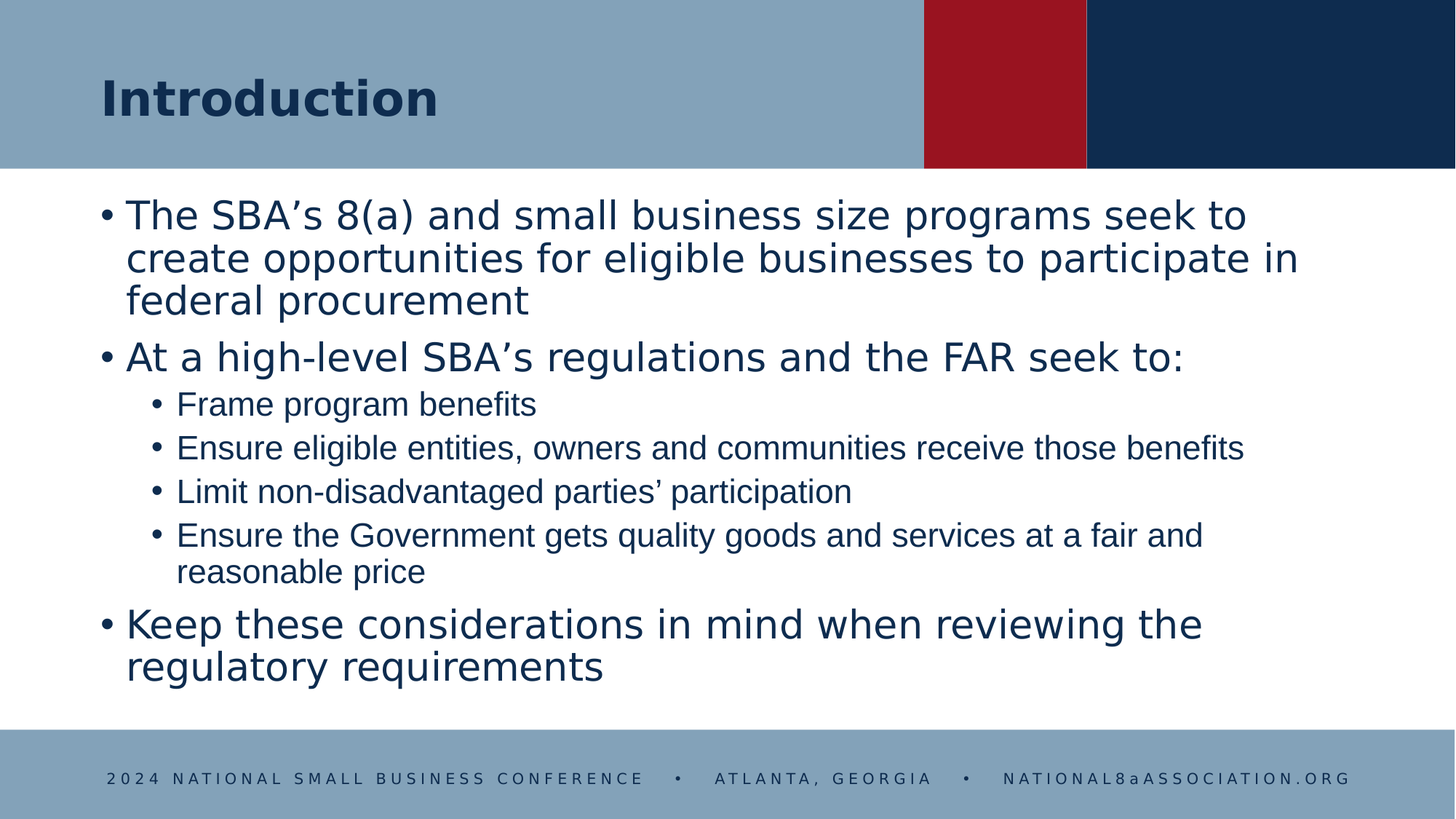

# Introduction
The SBA’s 8(a) and small business size programs seek to create opportunities for eligible businesses to participate in federal procurement
At a high-level SBA’s regulations and the FAR seek to:
Frame program benefits
Ensure eligible entities, owners and communities receive those benefits
Limit non-disadvantaged parties’ participation
Ensure the Government gets quality goods and services at a fair and reasonable price
Keep these considerations in mind when reviewing the regulatory requirements